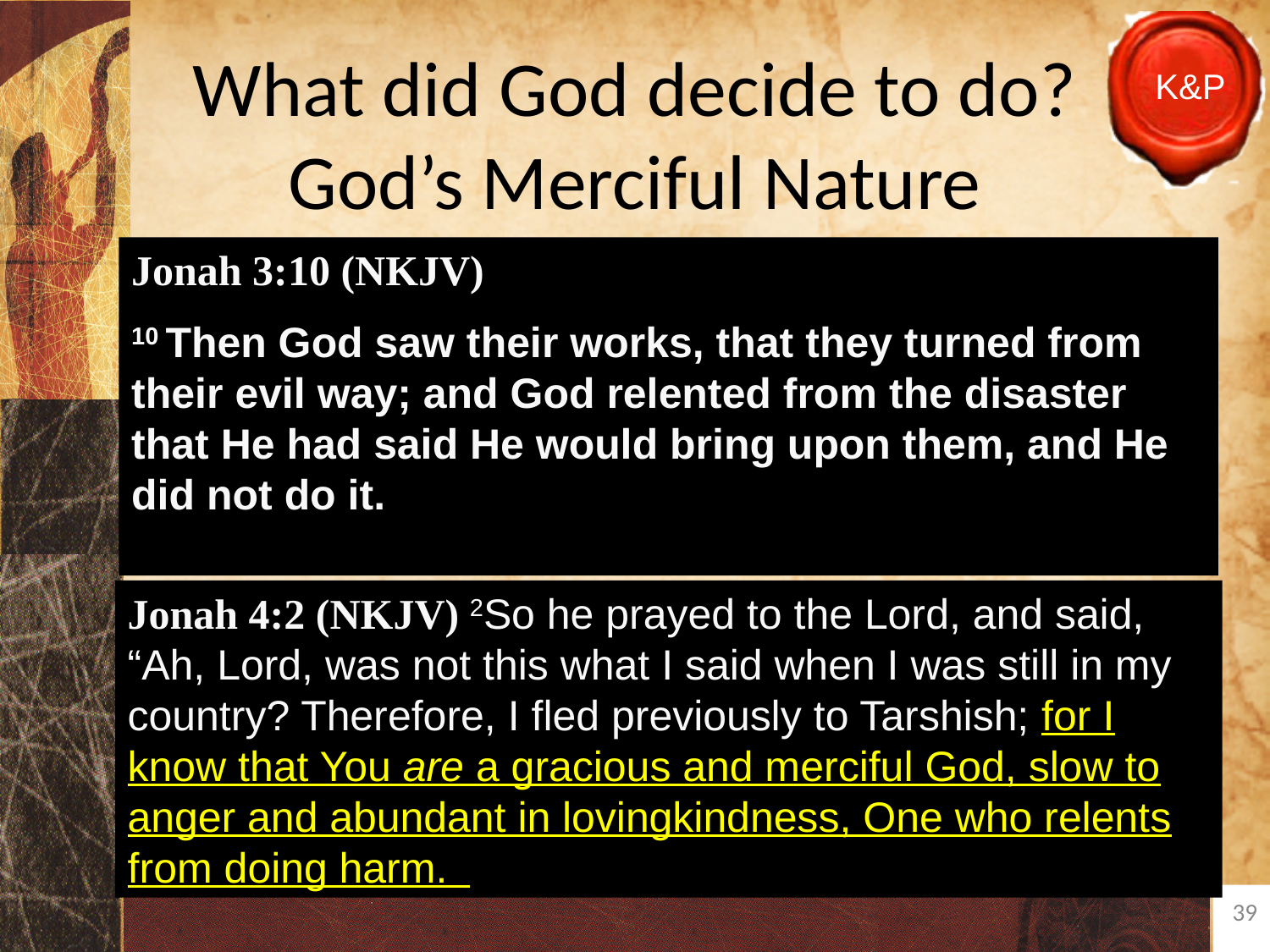

# What did God decide to do? God’s Merciful Nature
Jonah 3:10 (NKJV)
10 Then God saw their works, that they turned from their evil way; and God relented from the disaster that He had said He would bring upon them, and He did not do it.
Jonah 4:2 (NKJV) 2So he prayed to the Lord, and said, “Ah, Lord, was not this what I said when I was still in my country? Therefore, I fled previously to Tarshish; for I know that You are a gracious and merciful God, slow to anger and abundant in lovingkindness, One who relents from doing harm.